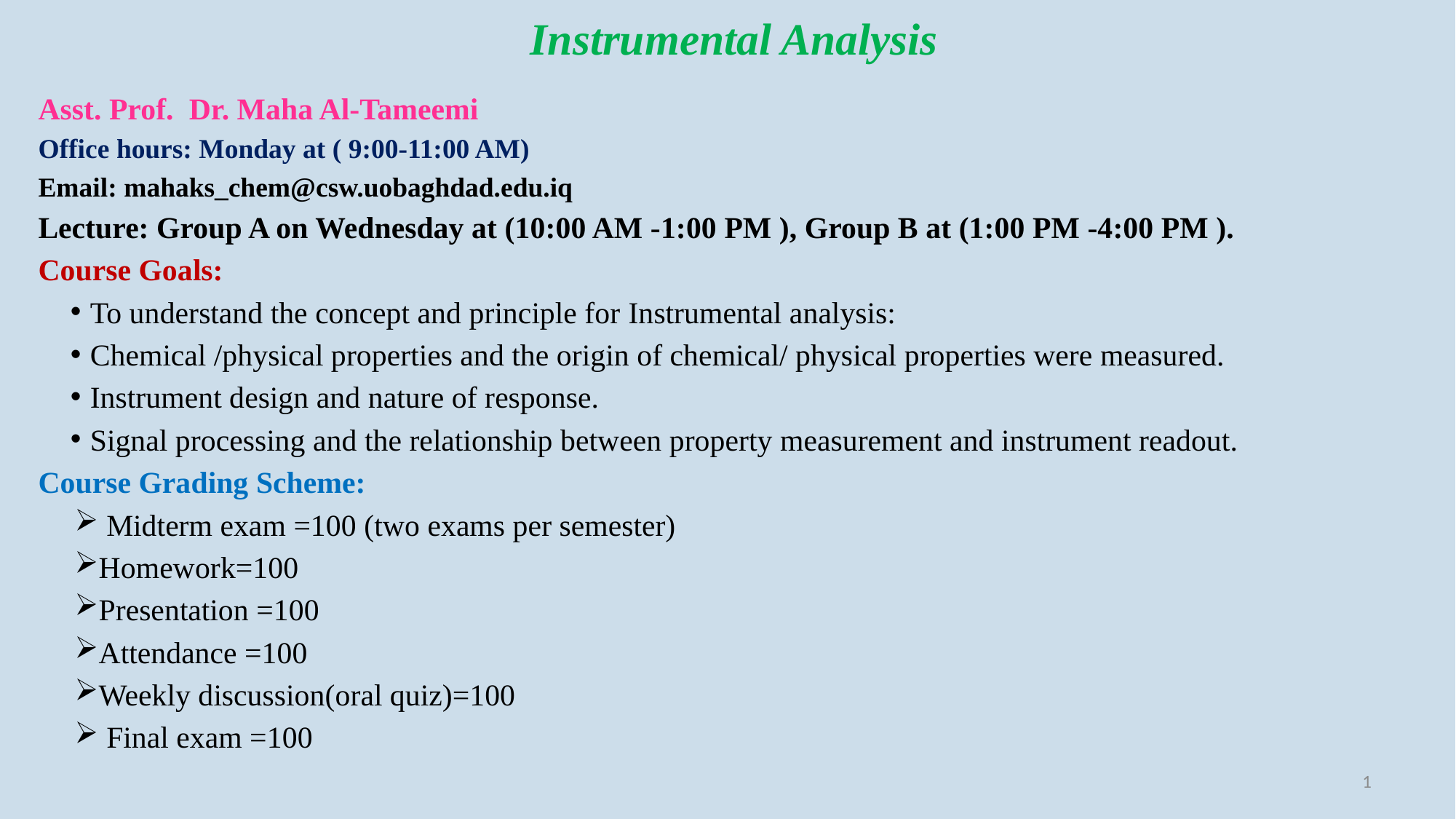

# Instrumental Analysis
Asst. Prof.  Dr. Maha Al-Tameemi
Office hours: Monday at ( 9:00-11:00 AM)
Email: mahaks_chem@csw.uobaghdad.edu.iq
Lecture: Group A on Wednesday at (10:00 AM -1:00 PM ), Group B at (1:00 PM -4:00 PM ).
Course Goals:
To understand the concept and principle for Instrumental analysis:
Chemical /physical properties and the origin of chemical/ physical properties were measured.
Instrument design and nature of response.
Signal processing and the relationship between property measurement and instrument readout.
Course Grading Scheme:
 Midterm exam =100 (two exams per semester)
Homework=100
Presentation =100
Attendance =100
Weekly discussion(oral quiz)=100
 Final exam =100

1